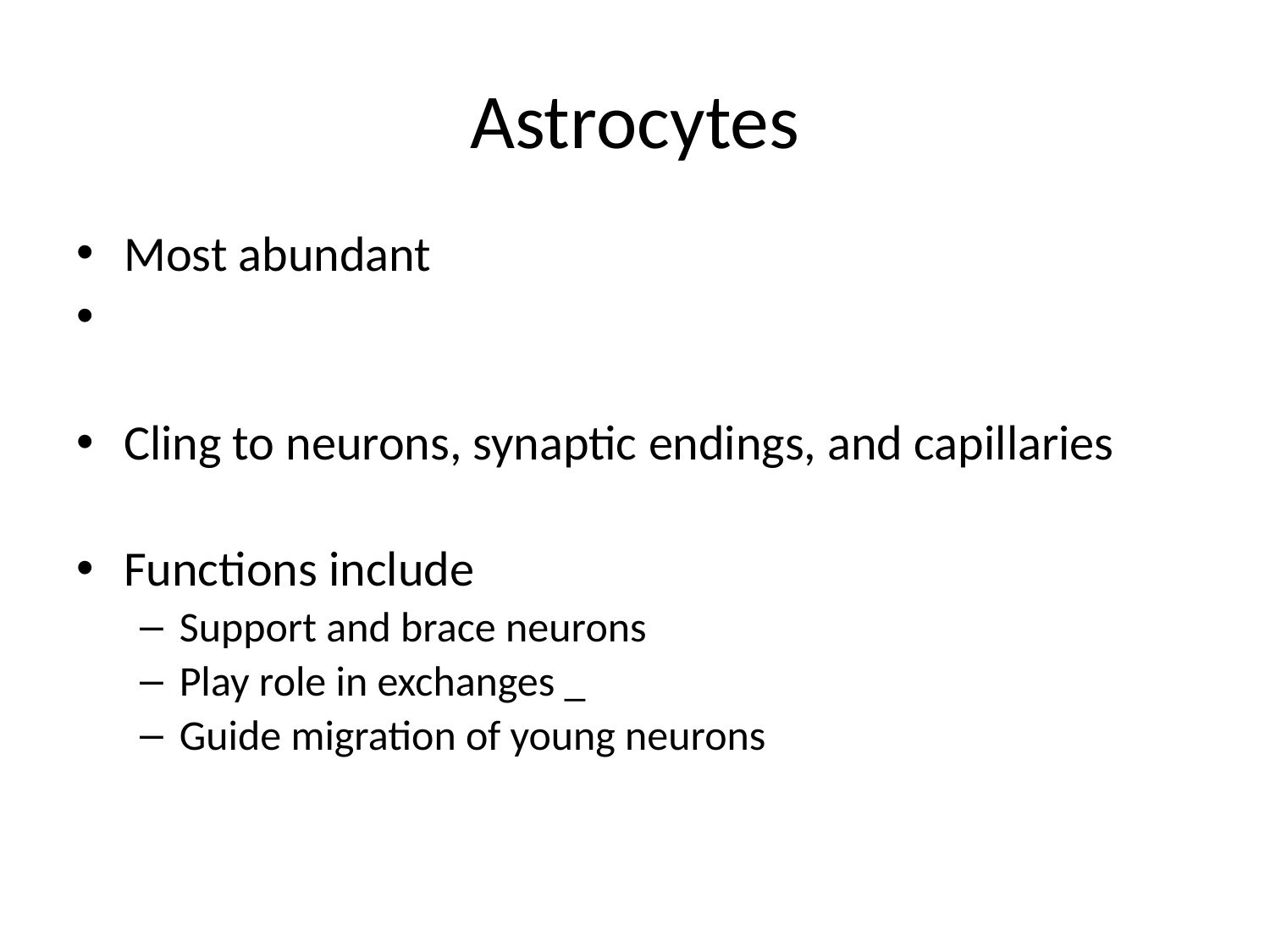

# Astrocytes
Most abundant

Cling to neurons, synaptic endings, and capillaries

Functions include
Support and brace neurons
Play role in exchanges _
Guide migration of young neurons